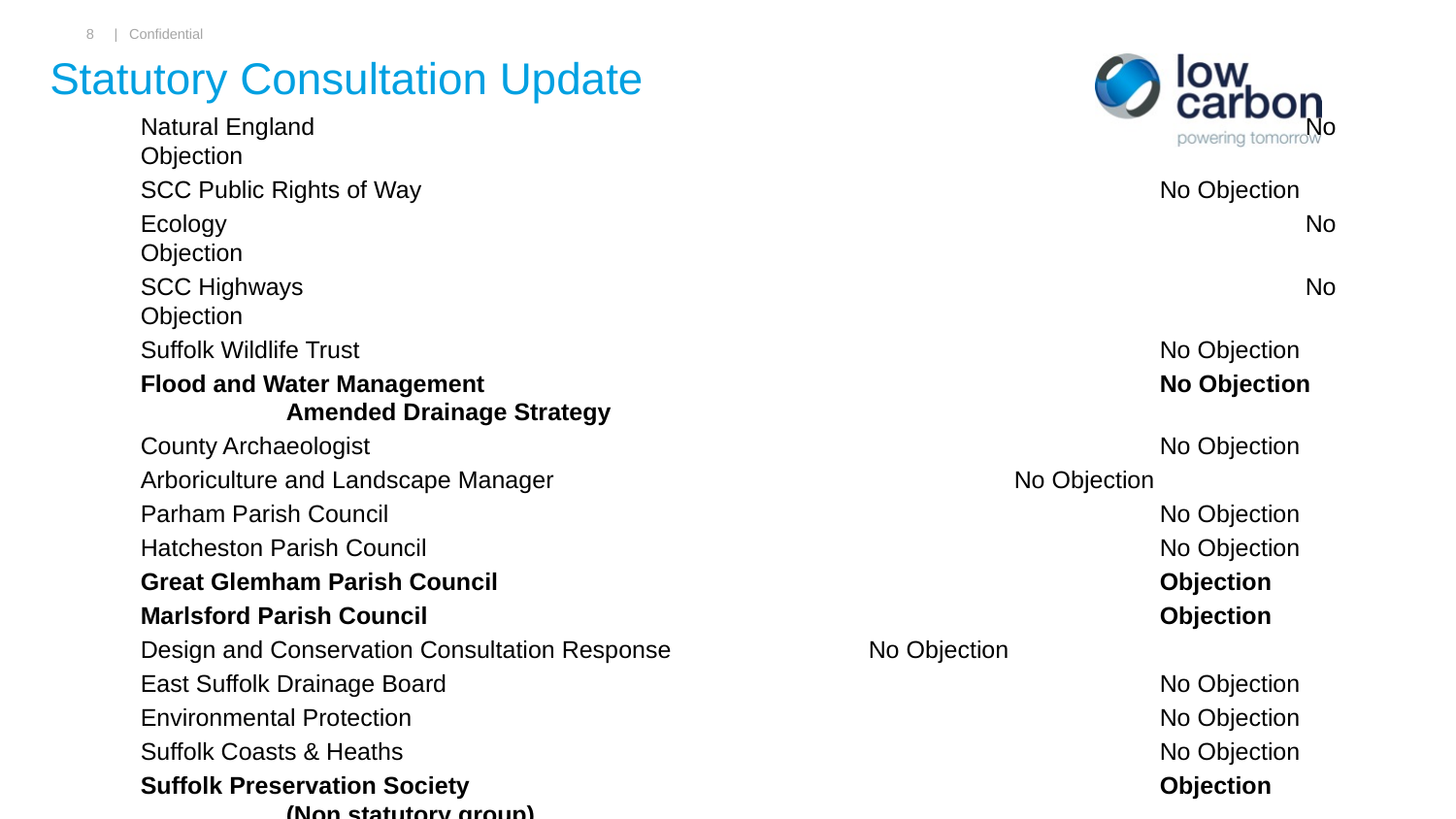

Statutory Consultation Update
Natural England 							No Objection
SCC Public Rights of Way						No Objection
Ecology								No Objection
SCC Highways							No Objection
Suffolk Wildlife Trust						No Objection
Flood and Water Management 					No Objection	Amended Drainage Strategy
County Archaeologist						No Objection
Arboriculture and Landscape Manager				No Objection
Parham Parish Council 						No Objection
Hatcheston Parish Council						No Objection
Great Glemham Parish Council					Objection
Marlsford Parish Council						Objection
Design and Conservation Consultation Response		No Objection
East Suffolk Drainage Board					No Objection
Environmental Protection 						No Objection
Suffolk Coasts & Heaths						No Objection
Suffolk Preservation Society					Objection		(Non statutory group)
Environment Agency 						No Objection
National Grid- Cadent Gas Limited				No Objection
Historic England							No Objection